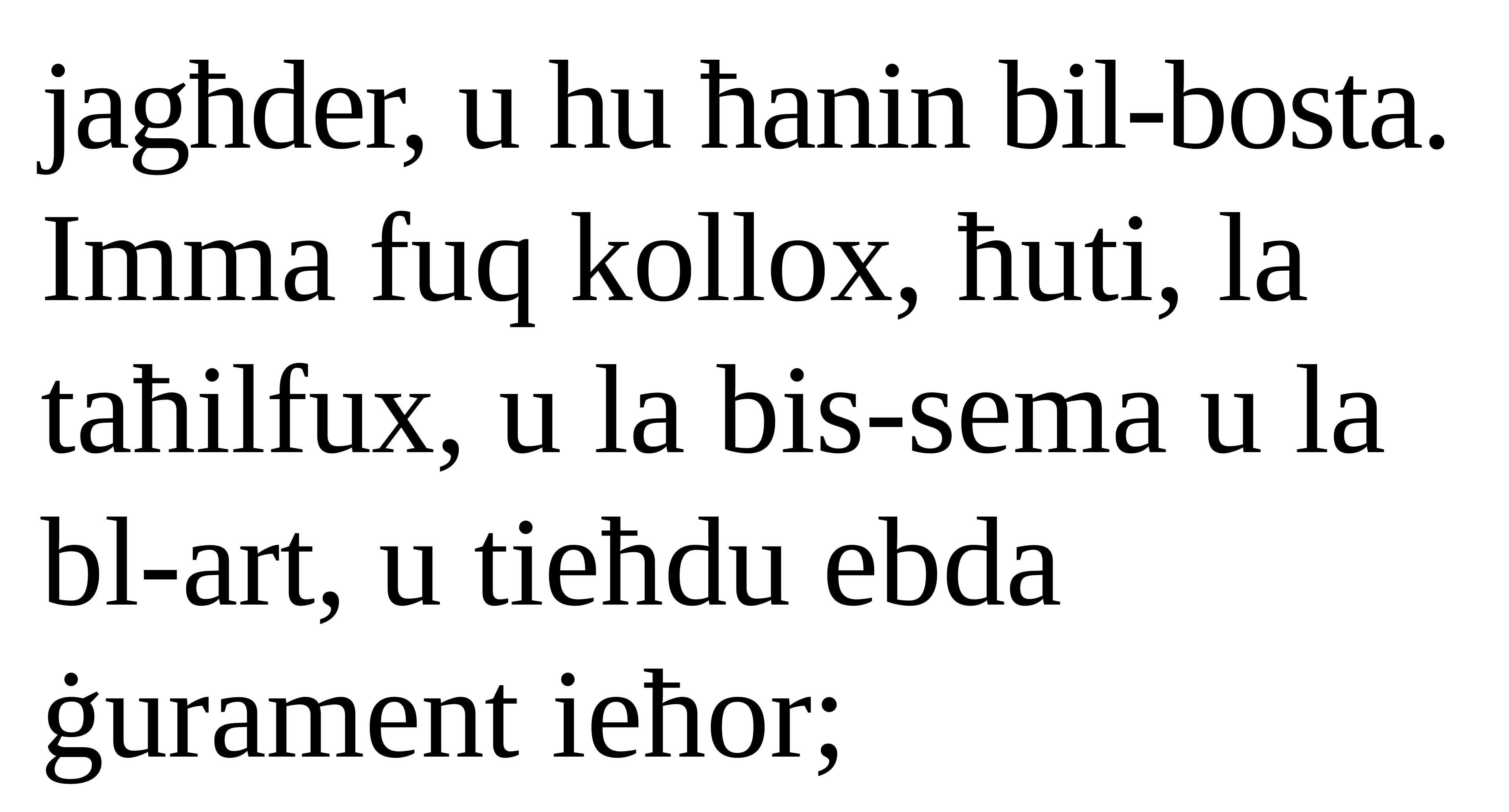

jagħder, u hu ħanin bil-bosta.
Imma fuq kollox, ħuti, la taħilfux, u la bis-sema u la bl-art, u tieħdu ebda ġurament ieħor;